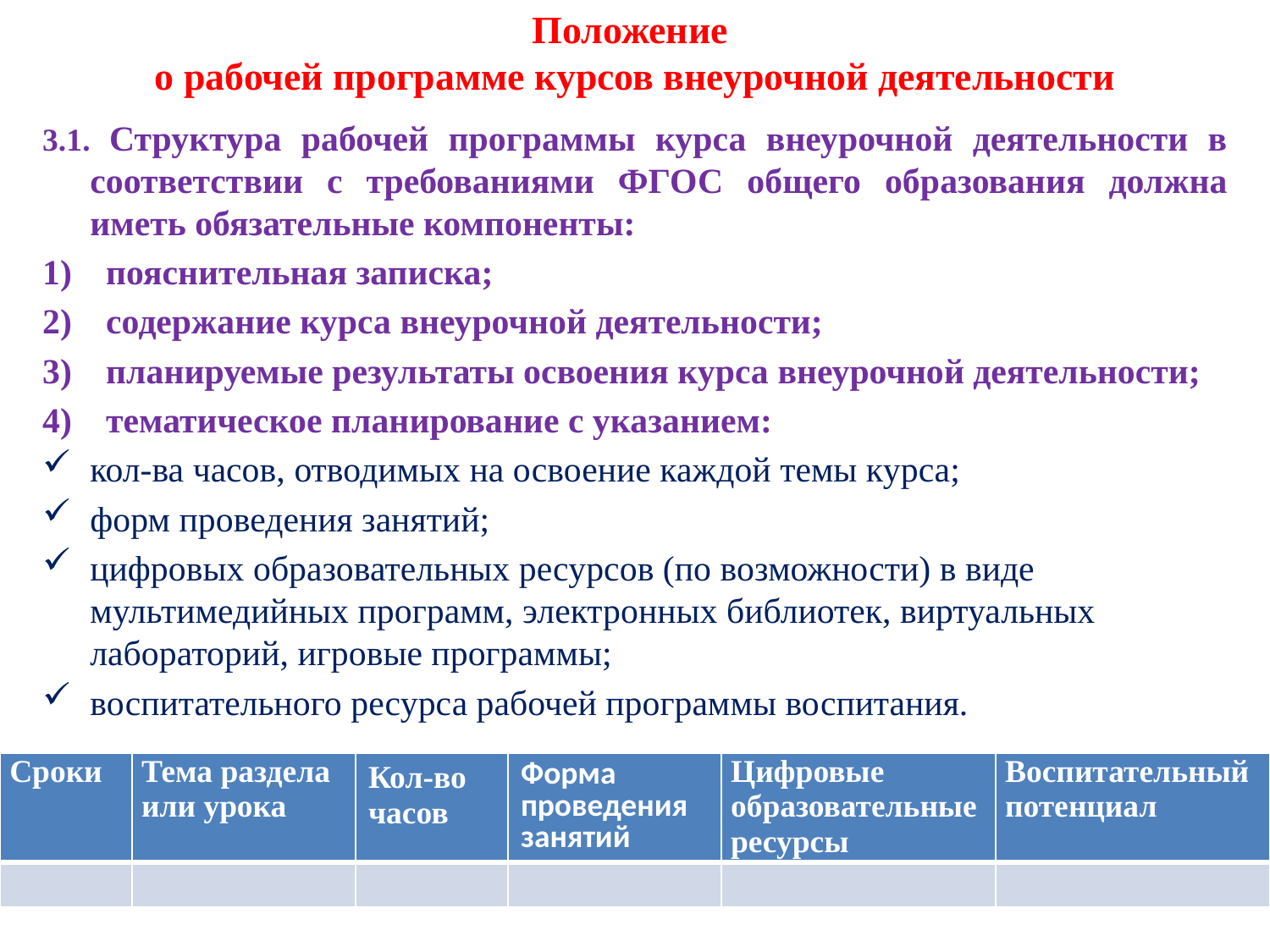

# Положение о рабочей программе курсов внеурочной деятельности
3.1. Структура рабочей программы курса внеурочной деятельности в соответствии с требованиями ФГОС общего образования должна иметь обязательные компоненты:
пояснительная записка;
содержание курса внеурочной деятельности;
планируемые результаты освоения курса внеурочной деятельности;
тематическое планирование с указанием:
кол-ва часов, отводимых на освоение каждой темы курса;
форм проведения занятий;
цифровых образовательных ресурсов (по возможности) в виде мультимедийных программ, электронных библиотек, виртуальных лабораторий, игровые программы;
воспитательного ресурса рабочей программы воспитания.

| Сроки | Тема раздела или урока | Кол-во часов | Форма проведения занятий | Цифровые образовательные ресурсы | Воспитательный потенциал |
| --- | --- | --- | --- | --- | --- |
|  |  |  |  |  |  |